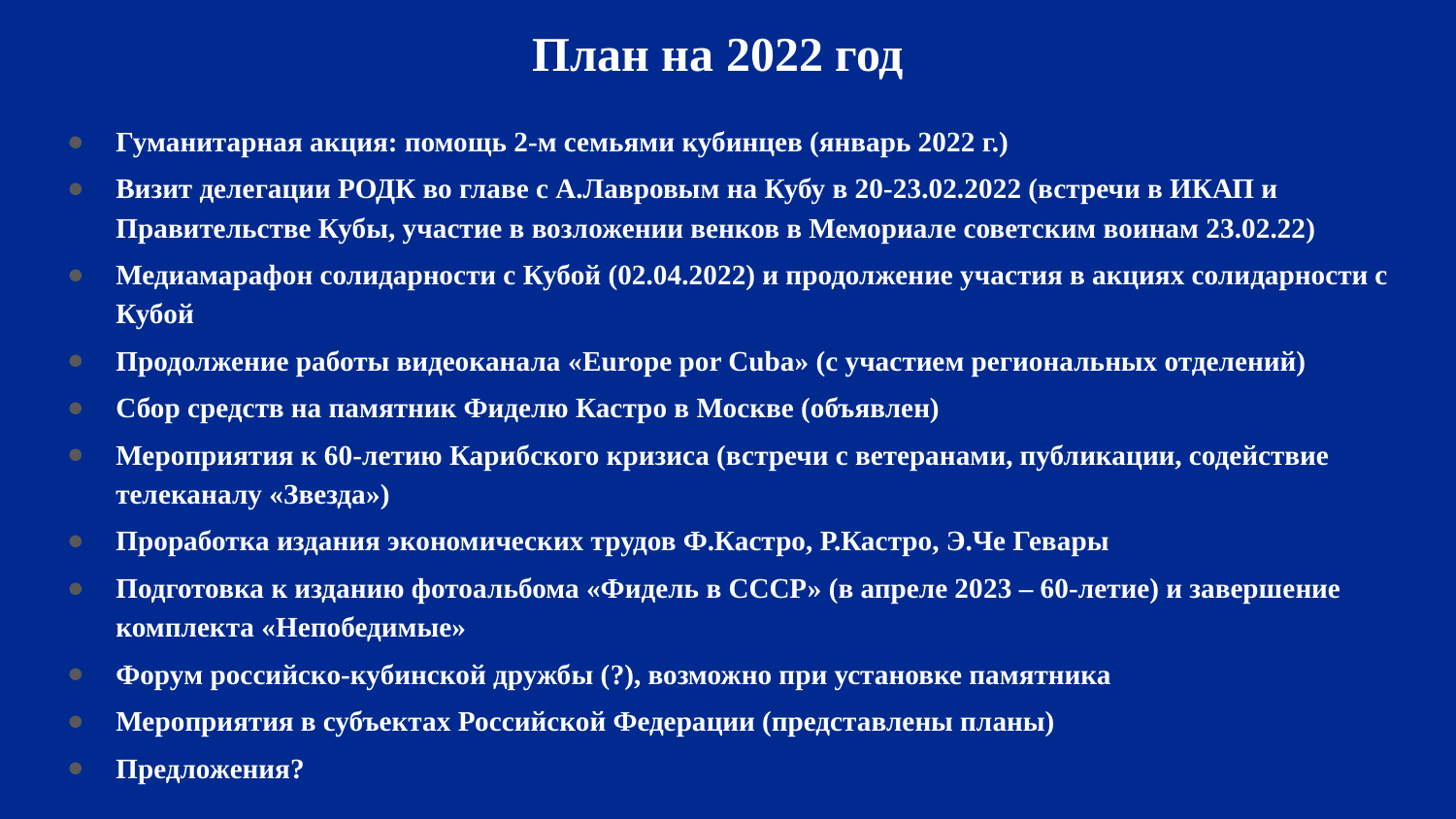

# План на 2022 год
Гуманитарная акция: помощь 2-м семьями кубинцев (январь 2022 г.)
Визит делегации РОДК во главе с А.Лавровым на Кубу в 20-23.02.2022 (встречи в ИКАП и Правительстве Кубы, участие в возложении венков в Мемориале советским воинам 23.02.22)
Медиамарафон солидарности с Кубой (02.04.2022) и продолжение участия в акциях солидарности с Кубой
Продолжение работы видеоканала «Europe por Cuba» (с участием региональных отделений)
Сбор средств на памятник Фиделю Кастро в Москве (объявлен)
Мероприятия к 60-летию Карибского кризиса (встречи с ветеранами, публикации, содействие телеканалу «Звезда»)
Проработка издания экономических трудов Ф.Кастро, Р.Кастро, Э.Че Гевары
Подготовка к изданию фотоальбома «Фидель в СССР» (в апреле 2023 – 60-летие) и завершение комплекта «Непобедимые»
Форум российско-кубинской дружбы (?), возможно при установке памятника
Мероприятия в субъектах Российской Федерации (представлены планы)
Предложения?